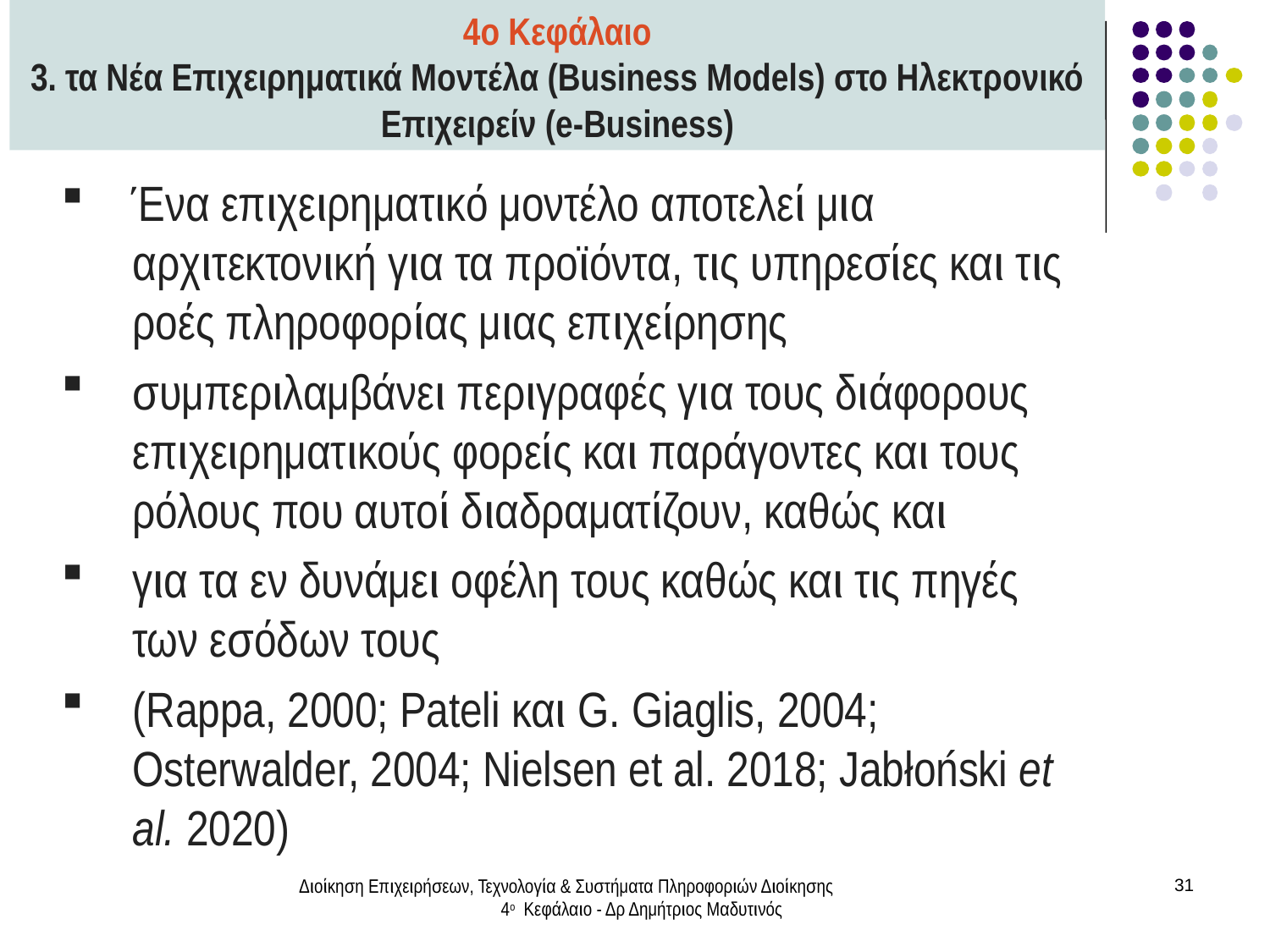

4ο Κεφάλαιο
3. τα Νέα Επιχειρηματικά Μοντέλα (Business Models) στο Ηλεκτρονικό Επιχειρείν (e-Business)
Ένα επιχειρηματικό μοντέλο αποτελεί μια αρχιτεκτονική για τα προϊόντα, τις υπηρεσίες και τις ροές πληροφορίας μιας επιχείρησης
συμπεριλαμβάνει περιγραφές για τους διάφορους επιχειρηματικούς φορείς και παράγοντες και τους ρόλους που αυτοί διαδραματίζουν, καθώς και
για τα εν δυνάμει οφέλη τους καθώς και τις πηγές των εσόδων τους
(Rappa, 2000; Pateli και G. Giaglis, 2004; Osterwalder, 2004; Nielsen et al. 2018; Jabłoński et al. 2020)
Διοίκηση Επιχειρήσεων, Τεχνολογία & Συστήματα Πληροφοριών Διοίκησης                                   4ο  Κεφάλαιο - Δρ Δημήτριος Μαδυτινός
31